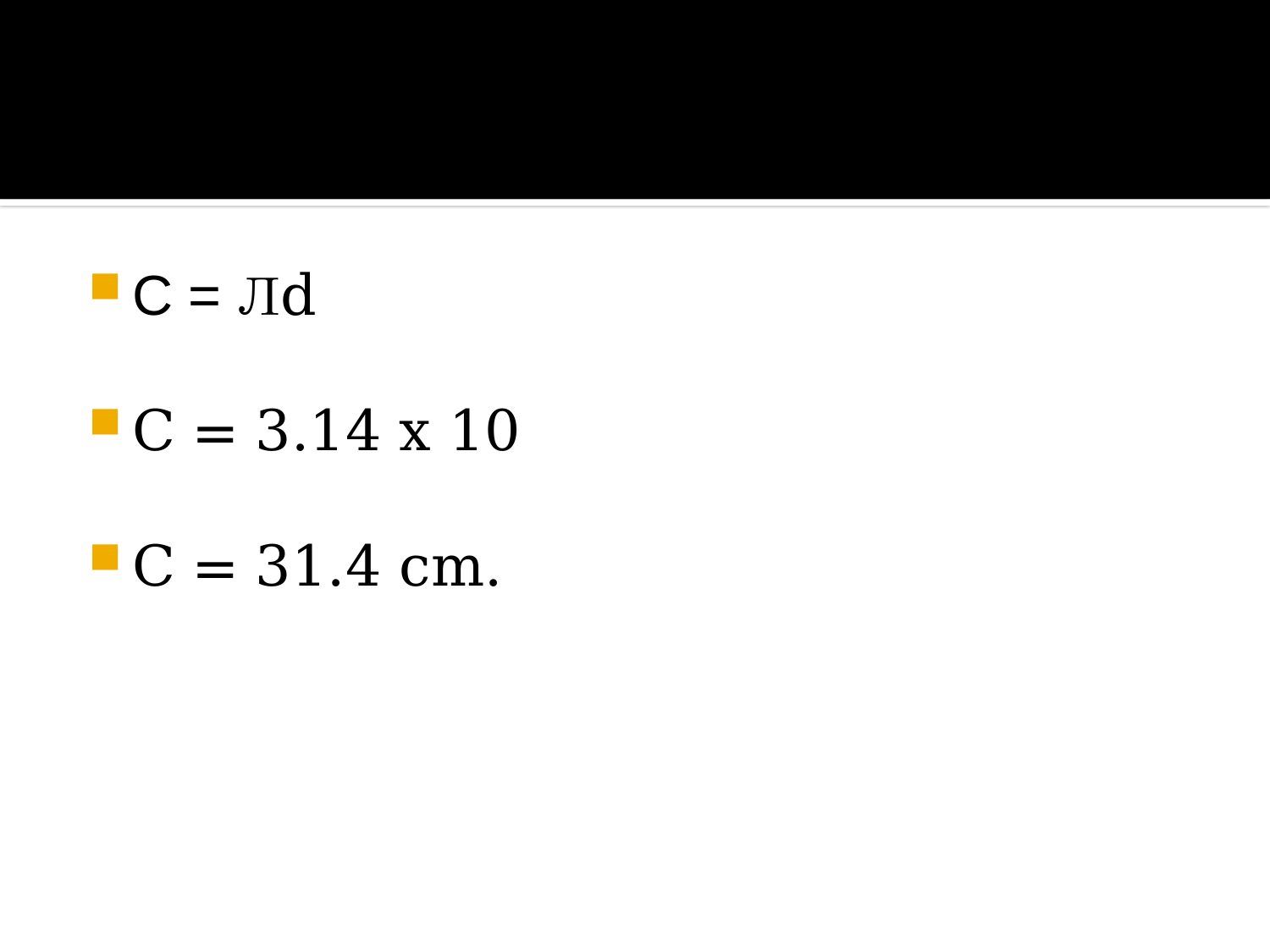

#
C = Лd

C = 3.14 x 10

C = 31.4 cm.